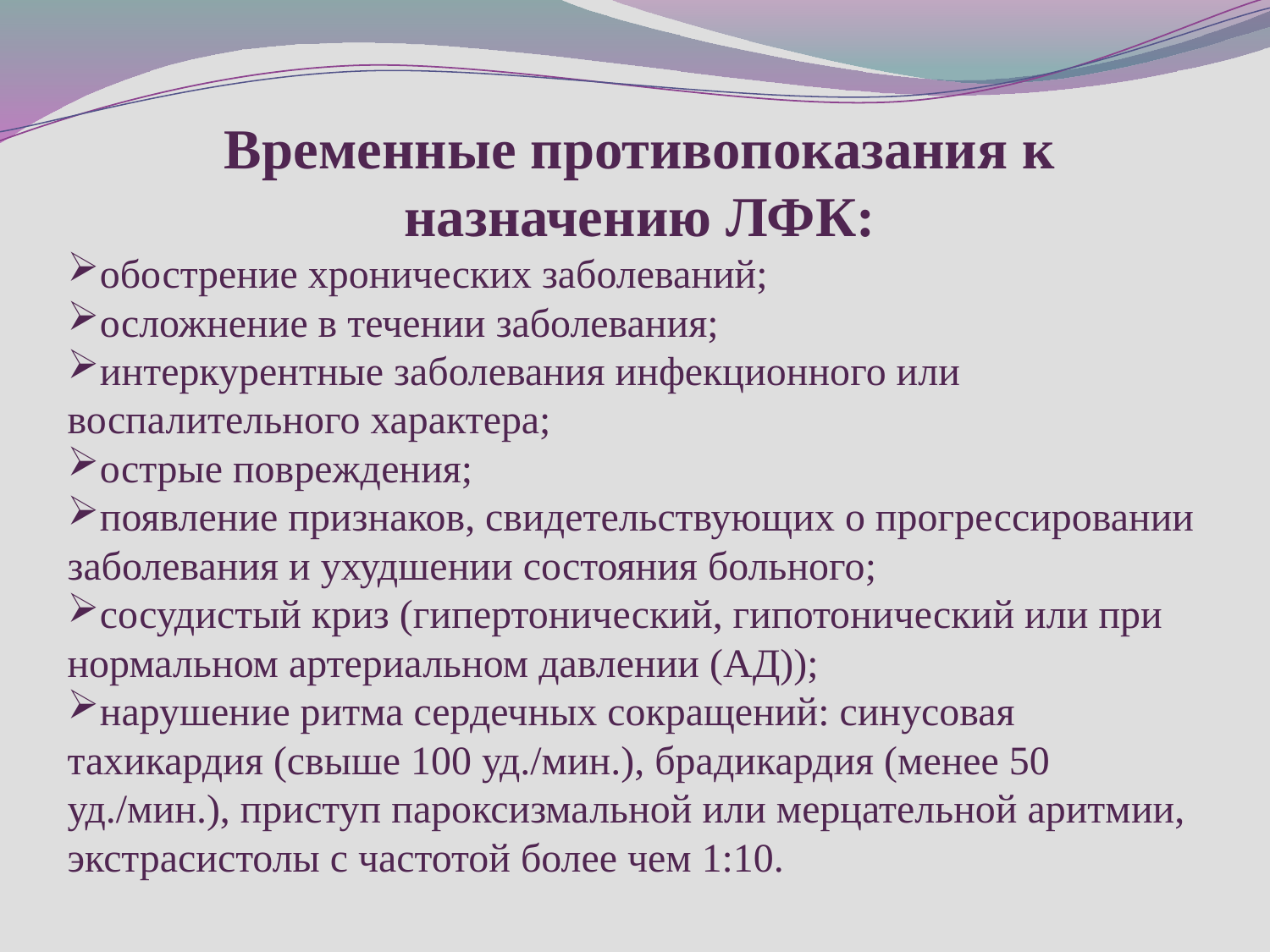

Временные противопоказания к назначению ЛФК:
обострение хронических заболеваний;
осложнение в течении заболевания;
интеркурентные заболевания инфекционного или воспалительного характера;
острые повреждения;
появление признаков, свидетельствующих о прогрессировании заболевания и ухудшении состояния больного;
сосудистый криз (гипертонический, гипотонический или при нормальном артериальном давлении (АД));
нарушение ритма сердечных сокращений: синусовая тахикардия (свыше 100 уд./мин.), брадикардия (менее 50 уд./мин.), приступ пароксизмальной или мерцательной аритмии, экстрасистолы с частотой более чем 1:10.